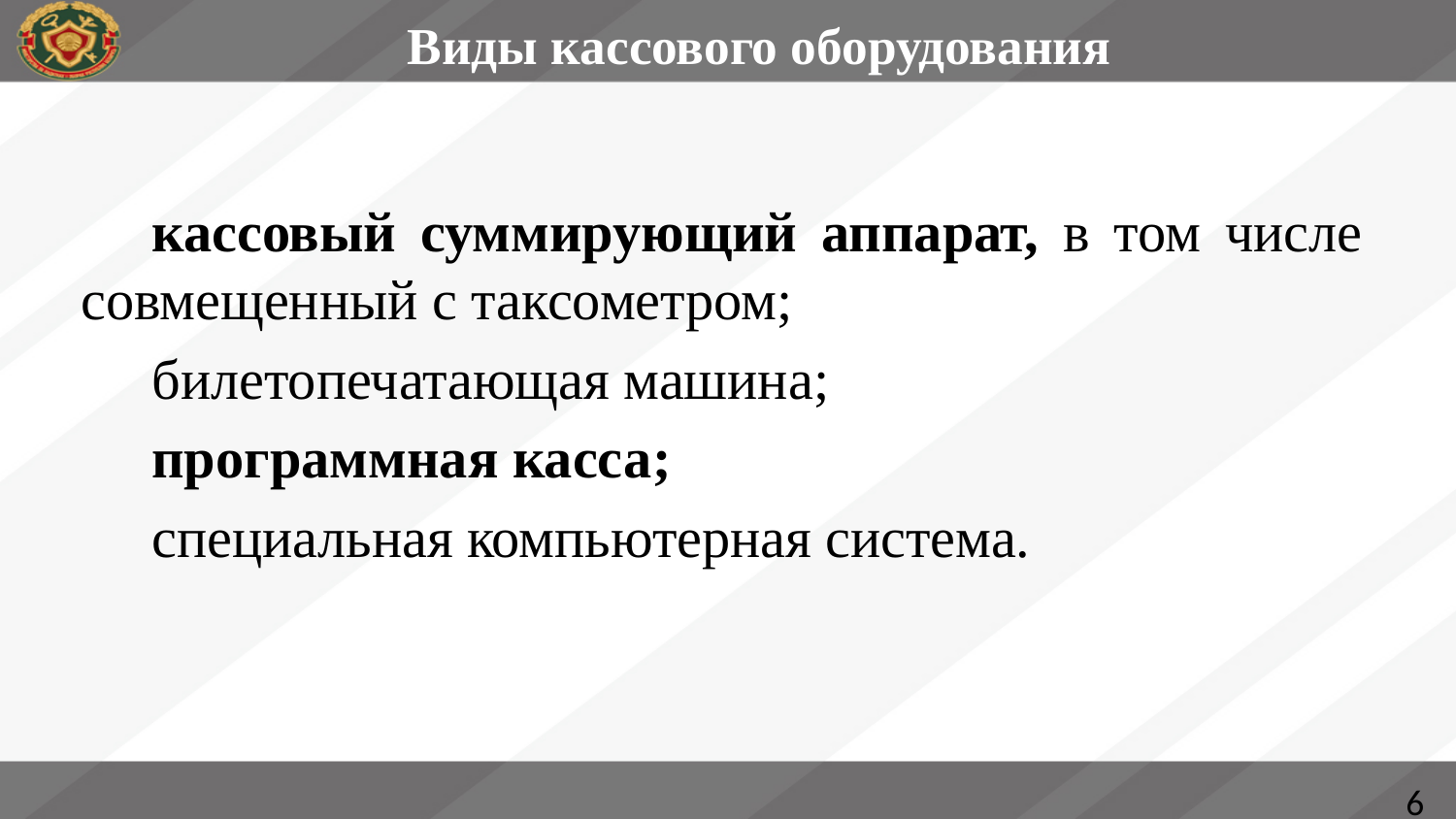

# Виды кассового оборудования

кассовый суммирующий аппарат, в том числе совмещенный с таксометром;
билетопечатающая машина;
программная касса;
специальная компьютерная система.

6